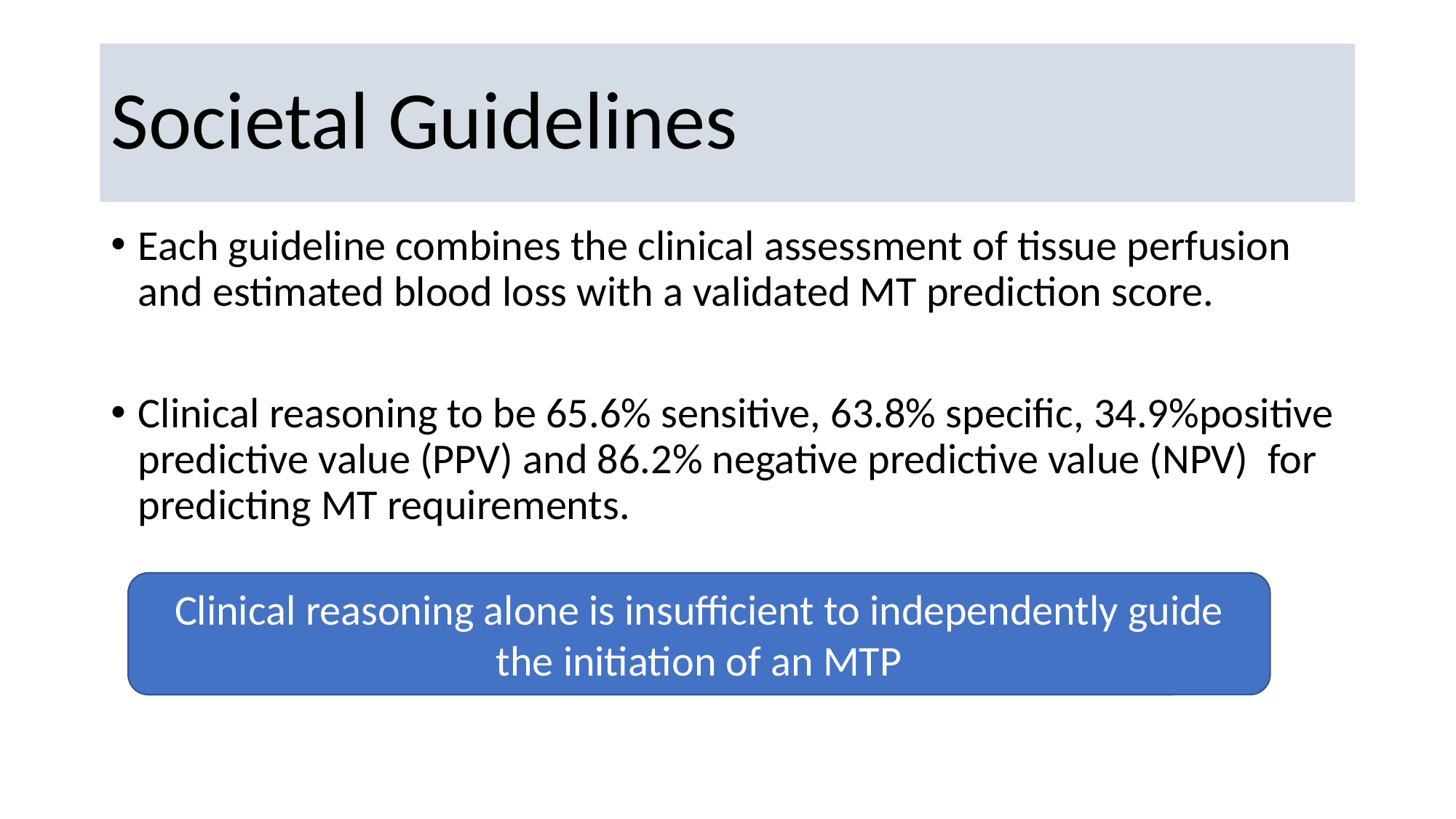

# Societal Guidelines
Each guideline combines the clinical assessment of tissue perfusion and estimated blood loss with a validated MT prediction score.

Clinical reasoning to be 65.6% sensitive, 63.8% specific, 34.9%positive predictive value (PPV) and 86.2% negative predictive value (NPV)  for predicting MT requirements.

Clinical reasoning alone is insufficient to independently guide the initiation of an MTP